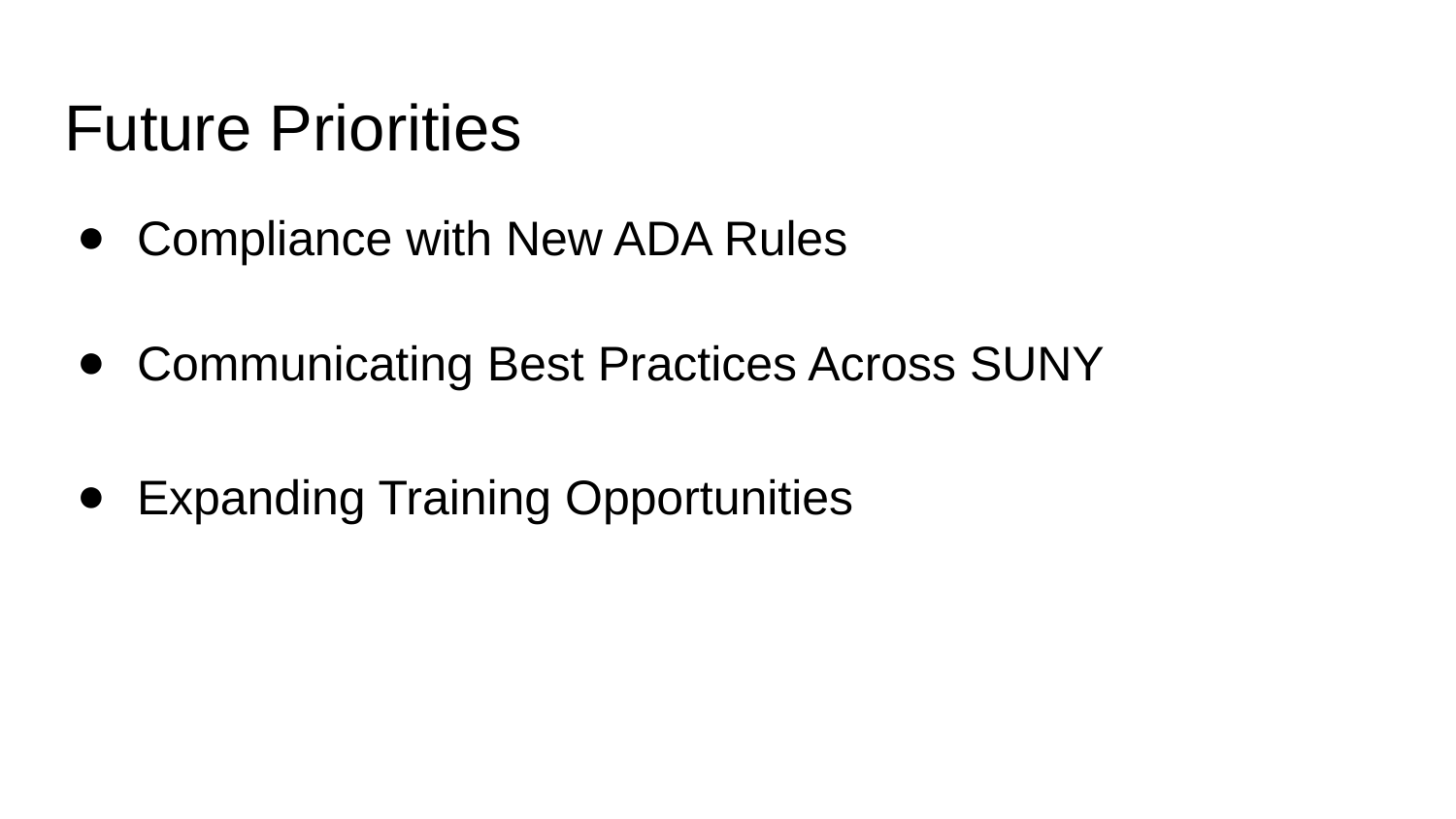

# Future Priorities
Compliance with New ADA Rules
Communicating Best Practices Across SUNY
Expanding Training Opportunities